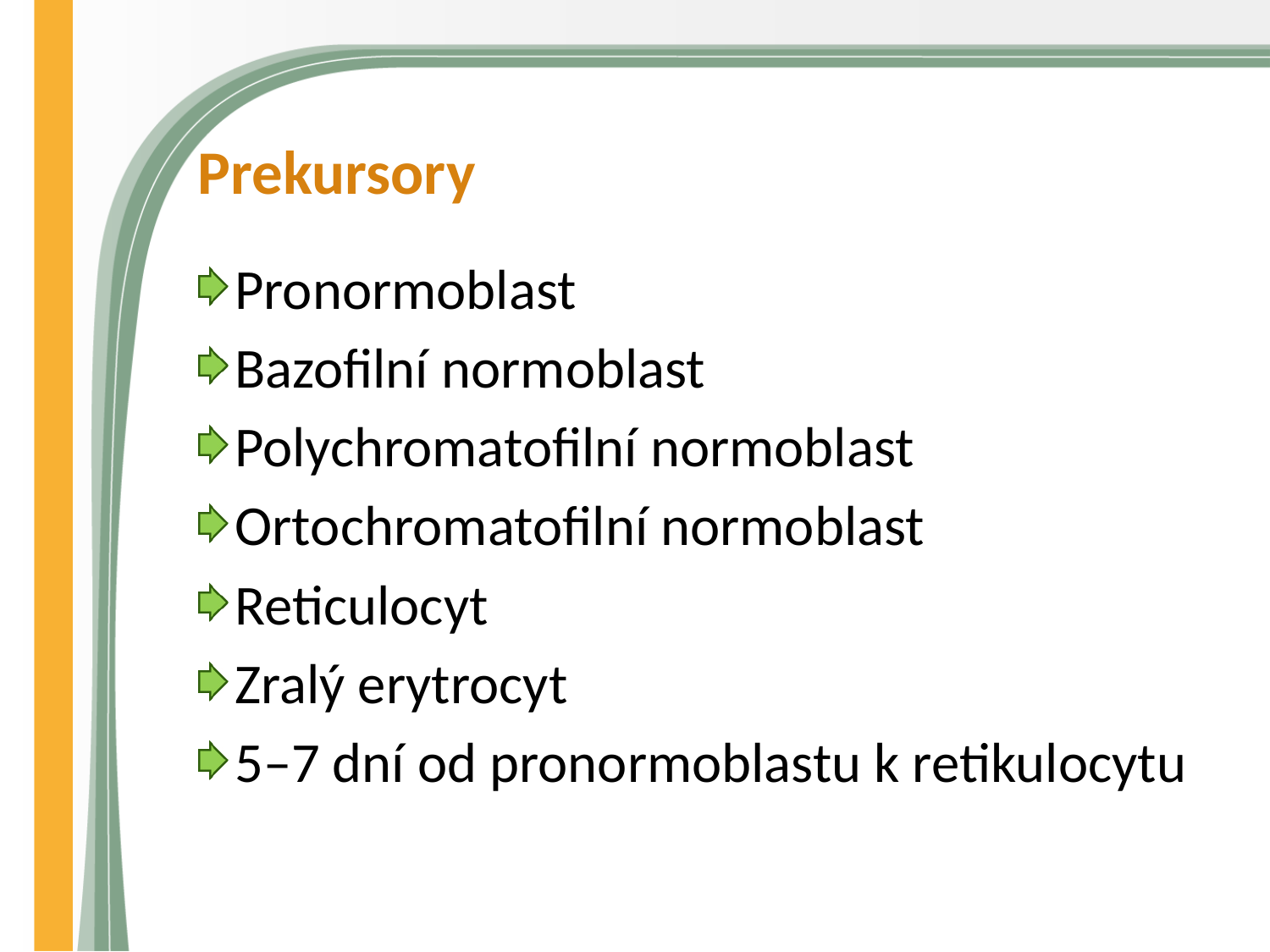

# Prekursory
Pronormoblast
Bazofilní normoblast
Polychromatofilní normoblast
Ortochromatofilní normoblast
Reticulocyt
Zralý erytrocyt
5–7 dní od pronormoblastu k retikulocytu